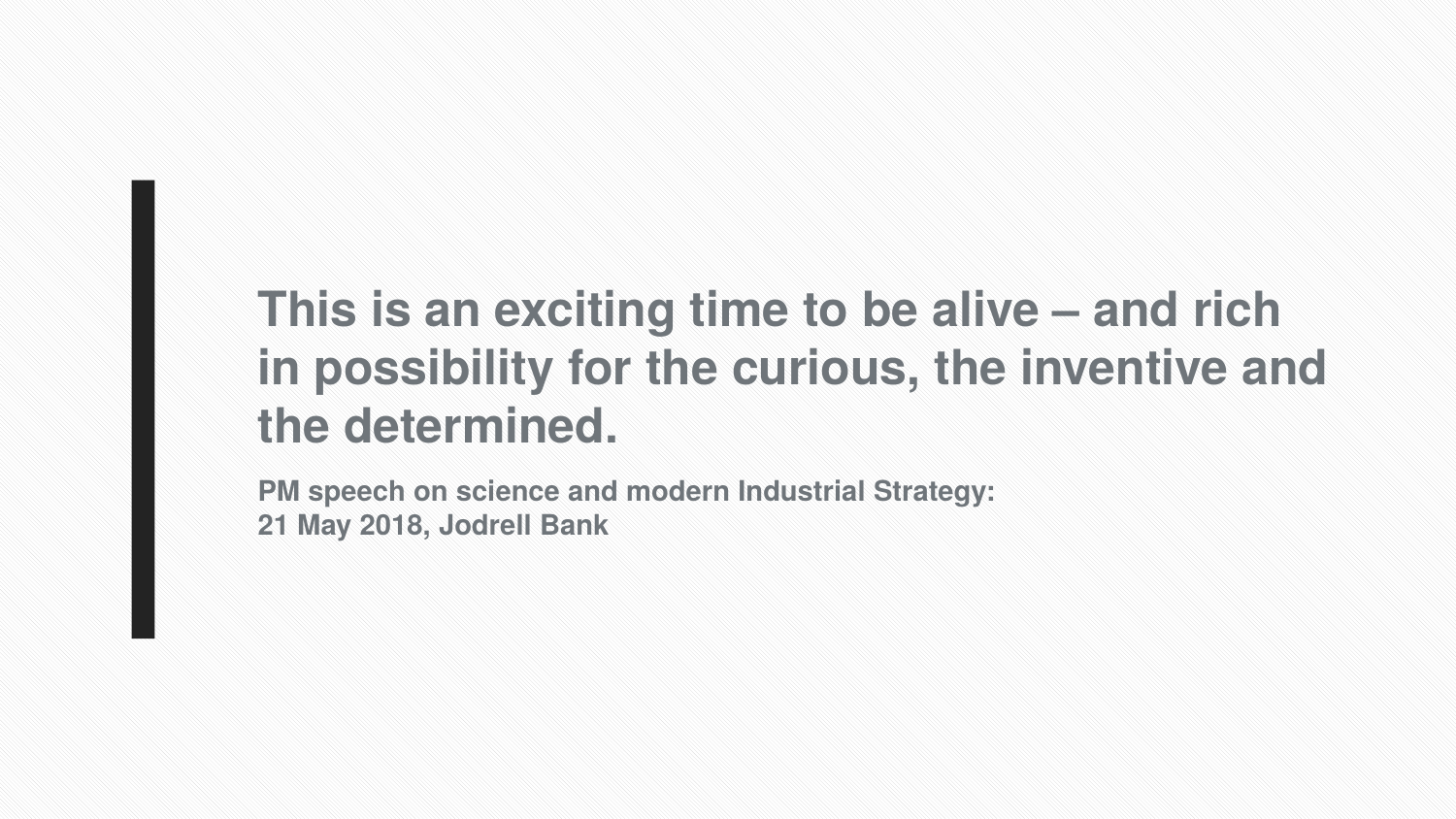

This is an exciting time to be alive – and rich in possibility for the curious, the inventive and the determined.
PM speech on science and modern Industrial Strategy:
21 May 2018, Jodrell Bank